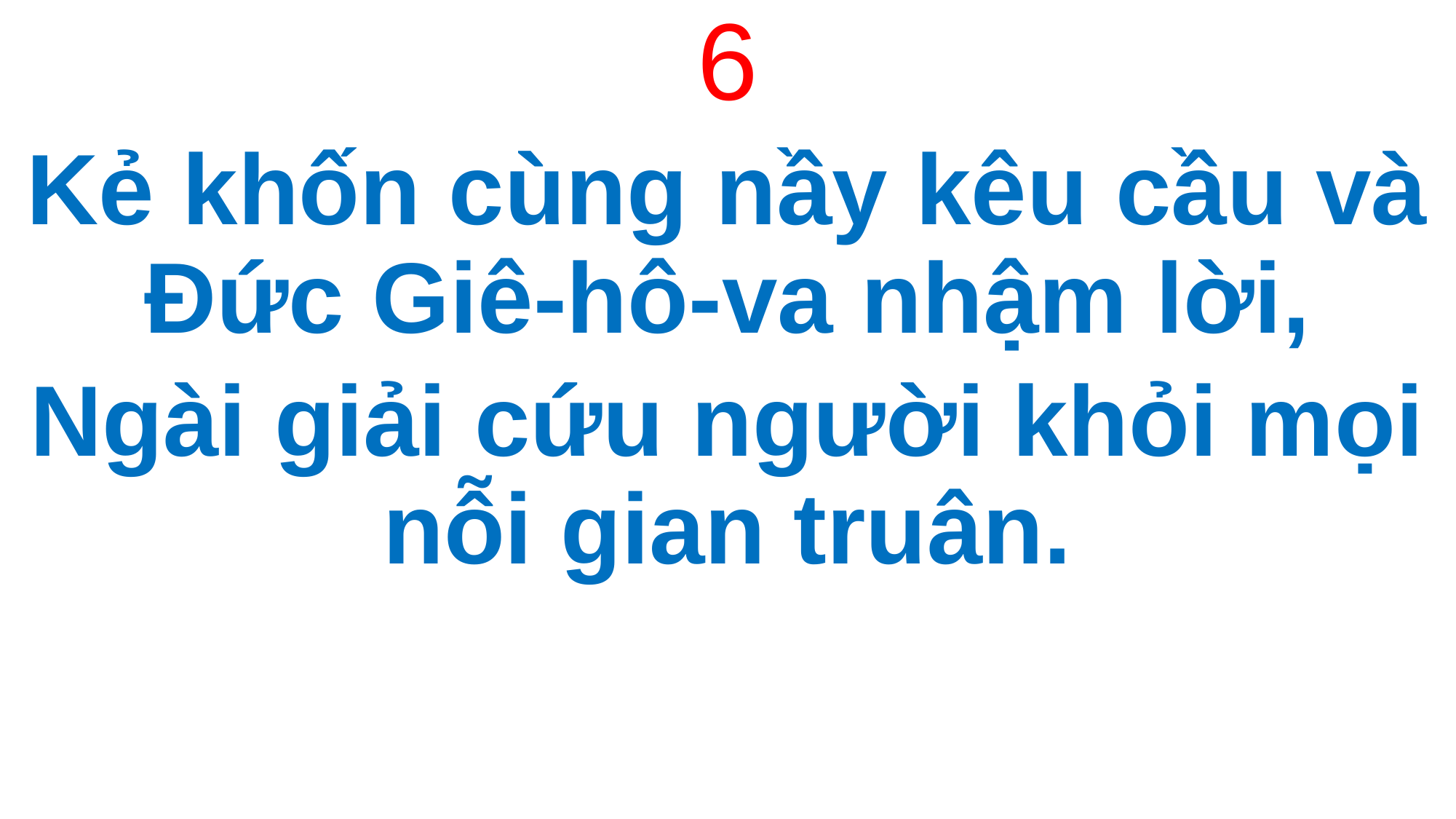

6
Kẻ khốn cùng nầy kêu cầu và Đức Giê-hô-va nhậm lời,
Ngài giải cứu người khỏi mọi nỗi gian truân.